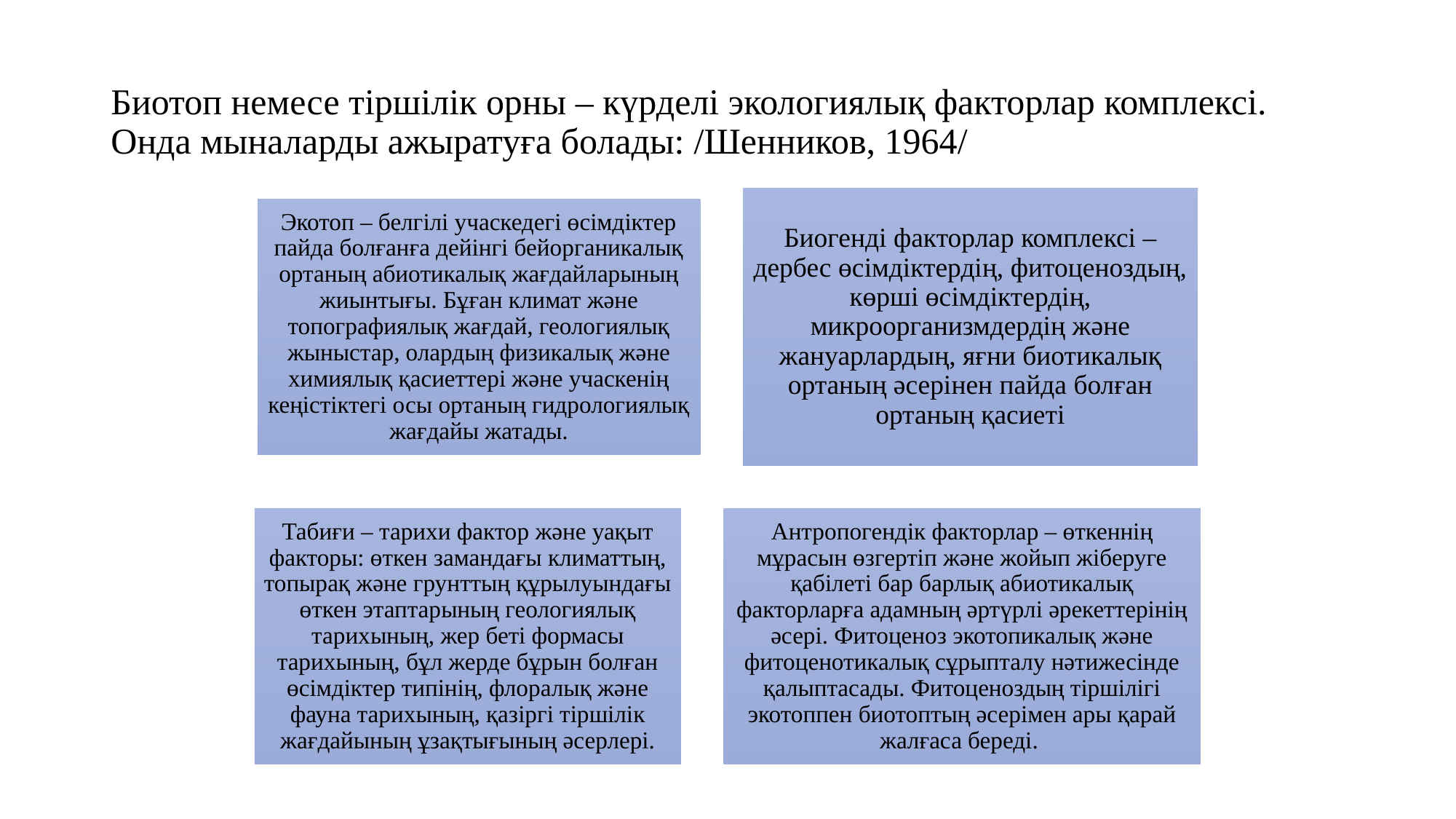

# Биотоп немесе тіршілік орны – күрделі экологиялық факторлар комплексі. Онда мыналарды ажыратуға болады: /Шенников, 1964/
Экотоп – белгілі учаскедегі өсімдіктер пайда болғанға дейінгі бейорганикалық ортаның абиотикалық жағдайларының жиынтығы. Бұған климат және топографиялық жағдай, геологиялық жыныстар, олардың физикалық және химиялық қасиеттері және учаскенің кеңістіктегі осы ортаның гидрологиялық жағдайы жатады.
Биогенді факторлар комплексі – дербес өсімдіктердің, фитоценоздың, көрші өсімдіктердің, микроорганизмдердің және жануарлардың, яғни биотикалық ортаның әсерінен пайда болған ортаның қасиеті
Табиғи – тарихи фактор және уақыт факторы: өткен замандағы климаттың, топырақ және грунттың құрылуындағы өткен этаптарының геологиялық тарихының, жер беті формасы тарихының, бұл жерде бұрын болған өсімдіктер типінің, флоралық және фауна тарихының, қазіргі тіршілік жағдайының ұзақтығының әсерлері.
Антропогендік факторлар – өткеннің мұрасын өзгертіп және жойып жіберуге қабілеті бар барлық абиотикалық факторларға адамның әртүрлі әрекеттерінің әсері. Фитоценоз экотопикалық және фитоценотикалық сұрыпталу нәтижесінде қалыптасады. Фитоценоздың тіршілігі экотоппен биотоптың әсерімен ары қарай жалғаса береді.